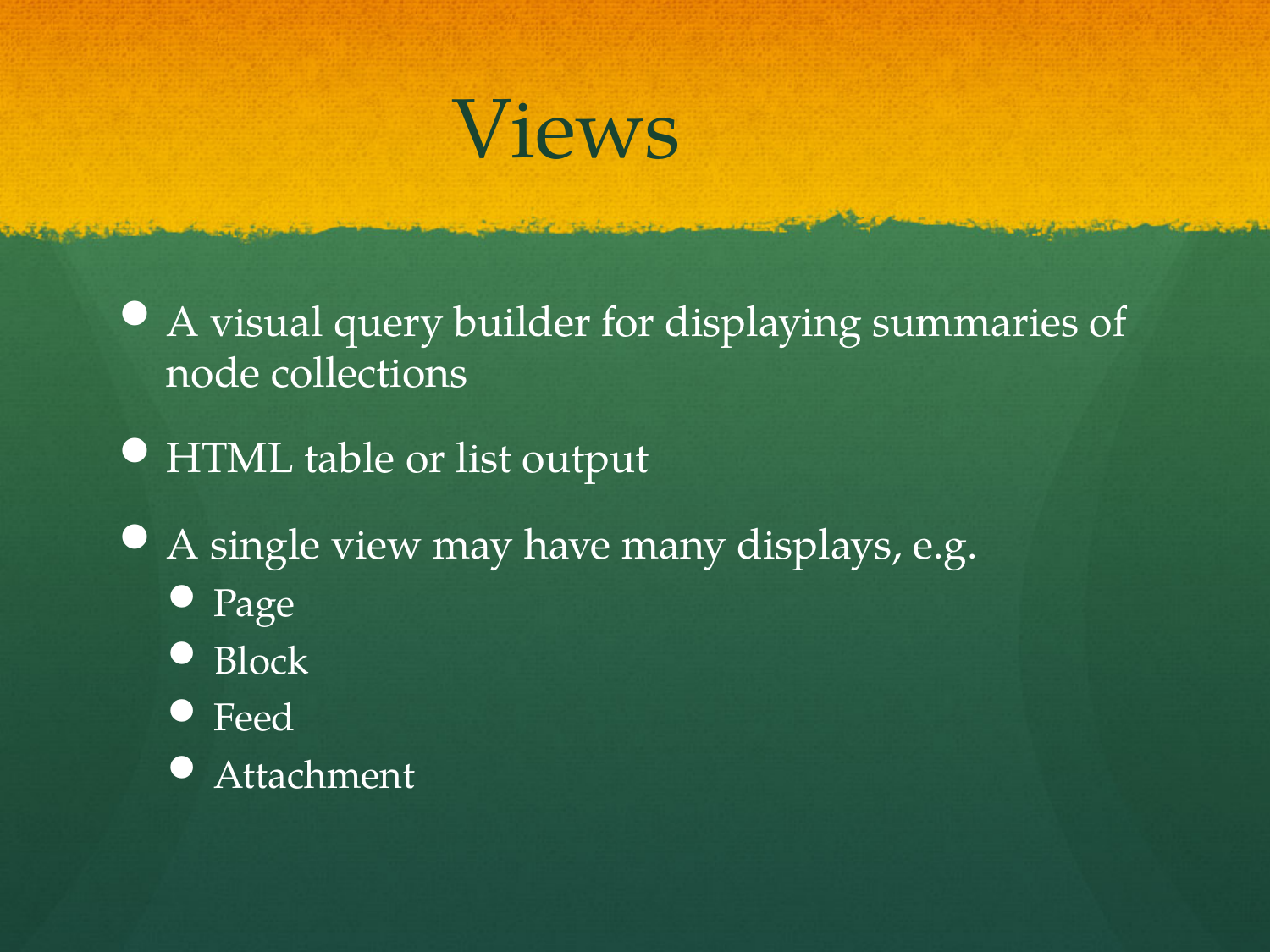

# Views
A visual query builder for displaying summaries of node collections
HTML table or list output
A single view may have many displays, e.g.
Page
Block
Feed
Attachment